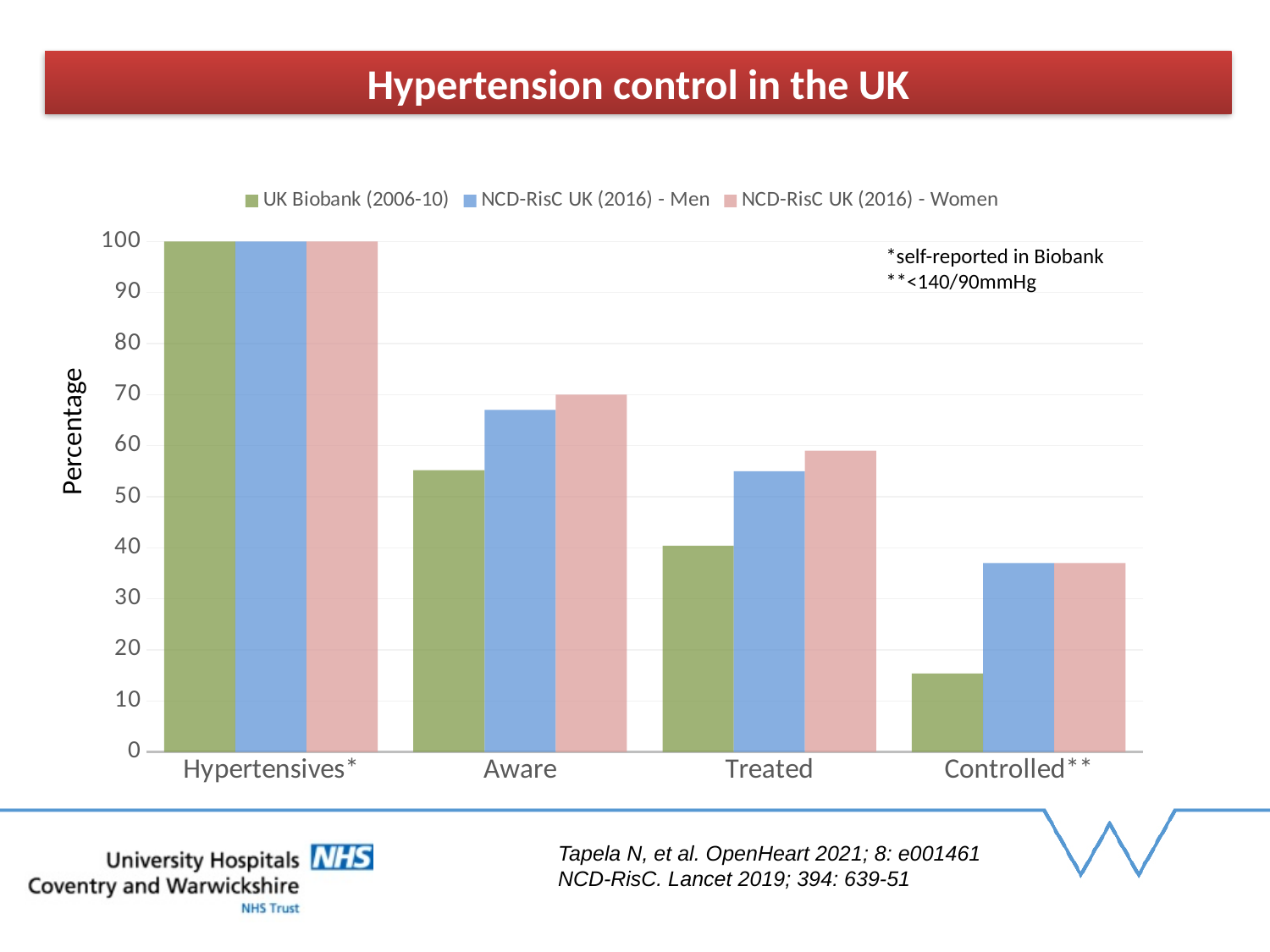

Hypertension control in the UK

### Chart

| Category | UK Biobank (2006-10) | NCD-RisC UK (2016) - Men | NCD-RisC UK (2016) - Women |
|---|---|---|---|
| Hypertensives* | 100.0 | 100.0 | 100.0 |
| Aware | 55.2 | 67.0 | 70.0 |
| Treated | 40.4 | 55.0 | 59.0 |
| Controlled** | 15.4 | 37.0 | 37.0 |
*self-reported in Biobank
**<140/90mmHg
Percentage
Tapela N, et al. OpenHeart 2021; 8: e001461
NCD-RisC. Lancet 2019; 394: 639-51